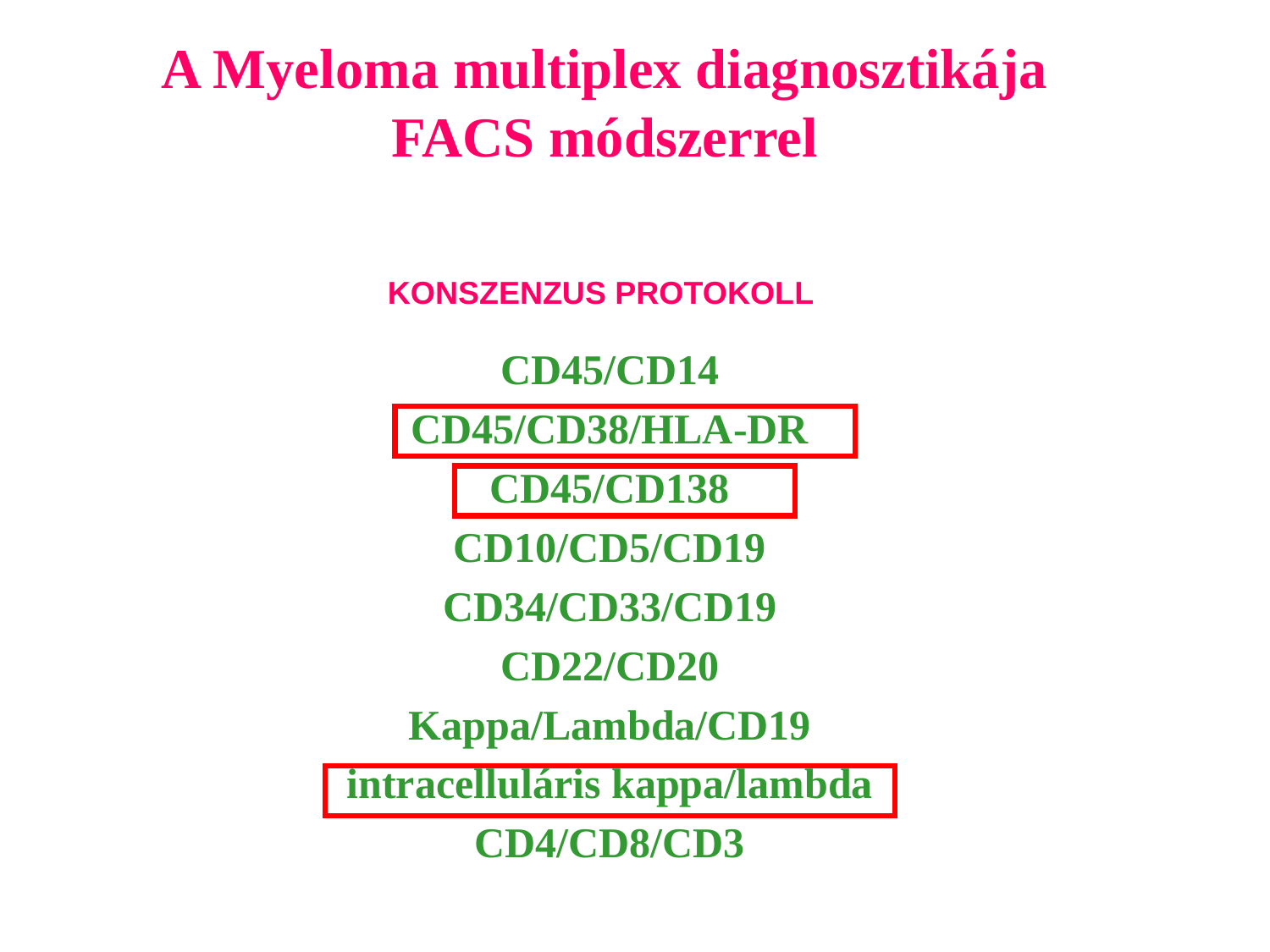

A Myeloma multiplex diagnosztikája FACS módszerrel
KONSZENZUS PROTOKOLL
CD45/CD14
CD45/CD38/HLA-DR
CD45/CD138
CD10/CD5/CD19
CD34/CD33/CD19
CD22/CD20
Kappa/Lambda/CD19
intracelluláris kappa/lambda
CD4/CD8/CD3